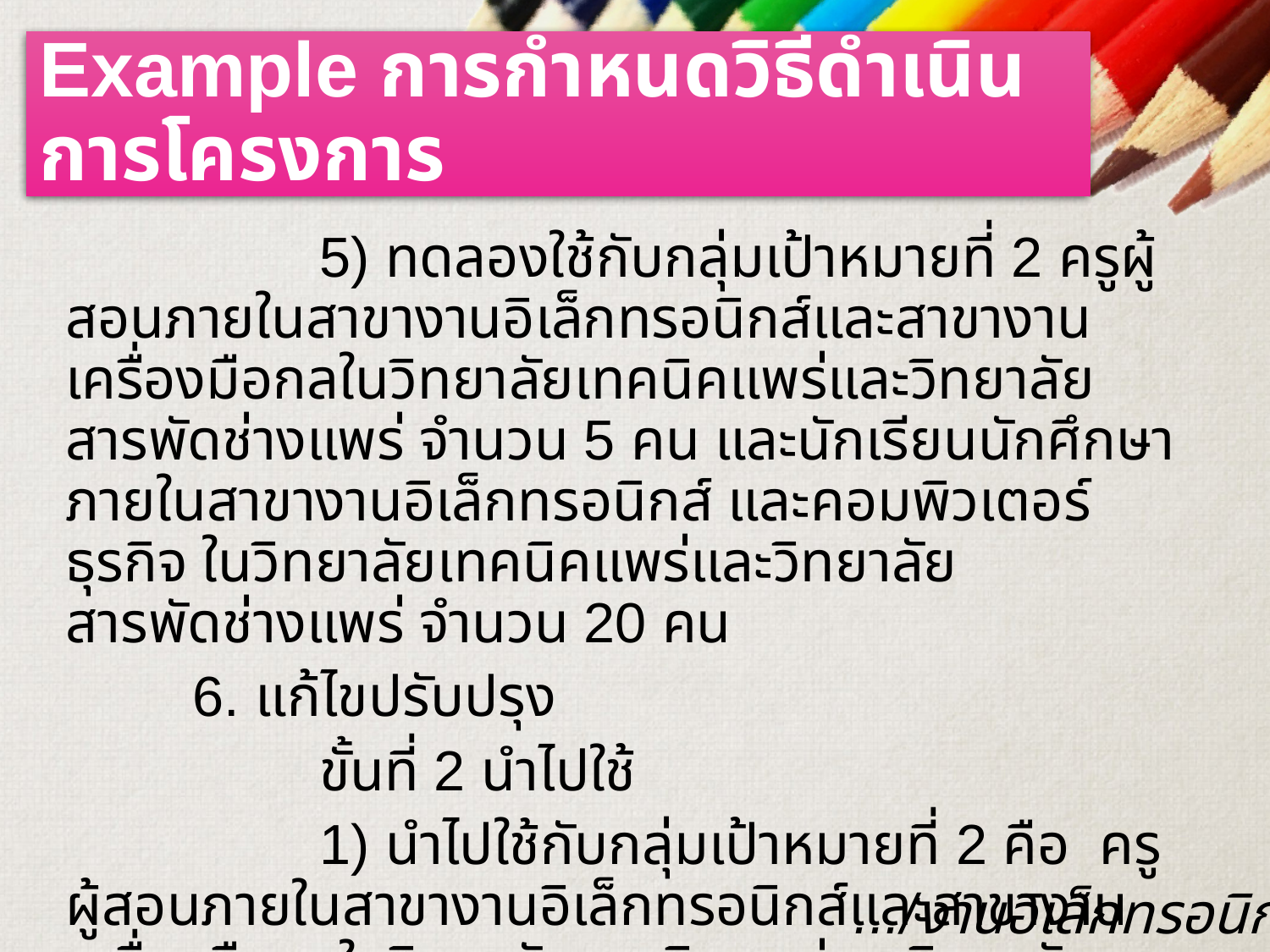

# Example การกำหนดวิธีดำเนินการโครงการ
		5) ทดลองใช้กับกลุ่มเป้าหมายที่ 2 ครูผู้สอนภายในสาขางานอิเล็กทรอนิกส์และสาขางานเครื่องมือกลในวิทยาลัยเทคนิคแพร่และวิทยาลัยสารพัดช่างแพร่ จำนวน 5 คน และนักเรียนนักศึกษาภายในสาขางานอิเล็กทรอนิกส์ และคอมพิวเตอร์ธุรกิจ ในวิทยาลัยเทคนิคแพร่และวิทยาลัยสารพัดช่างแพร่ จำนวน 20 คน
	6. แก้ไขปรับปรุง
		ขั้นที่ 2 นำไปใช้
		1) นำไปใช้กับกลุ่มเป้าหมายที่ 2 คือ  ครูผู้สอนภายในสาขางานอิเล็กทรอนิกส์และสาขางานเครื่องมือกลในวิทยาลัยเทคนิคแพร่และวิทยาลัยสารพัดช่างแพร่ จำนวน 5 คน และนักเรียนนักศึกษาภายในสาขา
.../งานอิเล็กทรอนิกส์